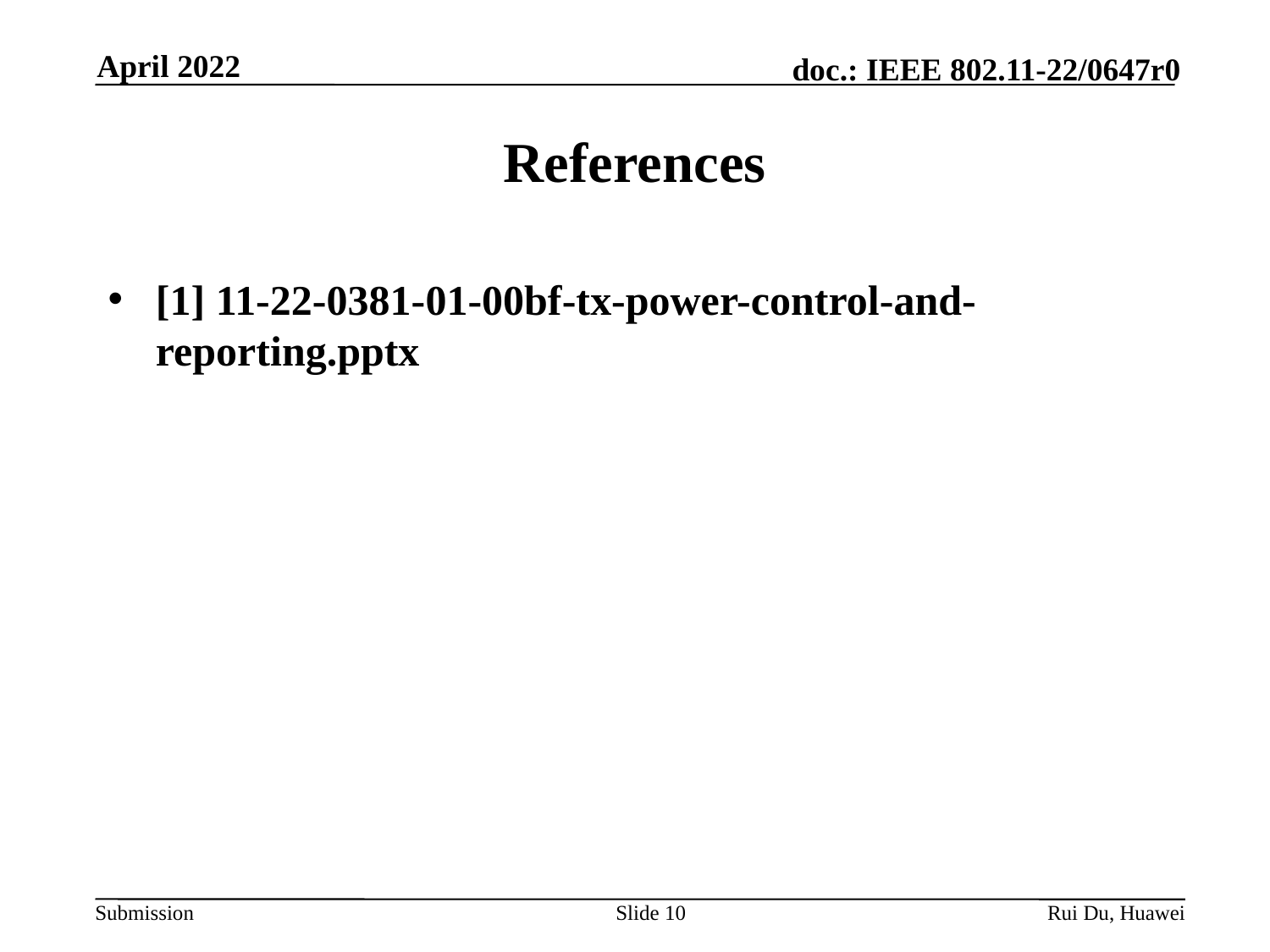

April 2022
# References
[1] 11-22-0381-01-00bf-tx-power-control-and-reporting.pptx

Slide 10